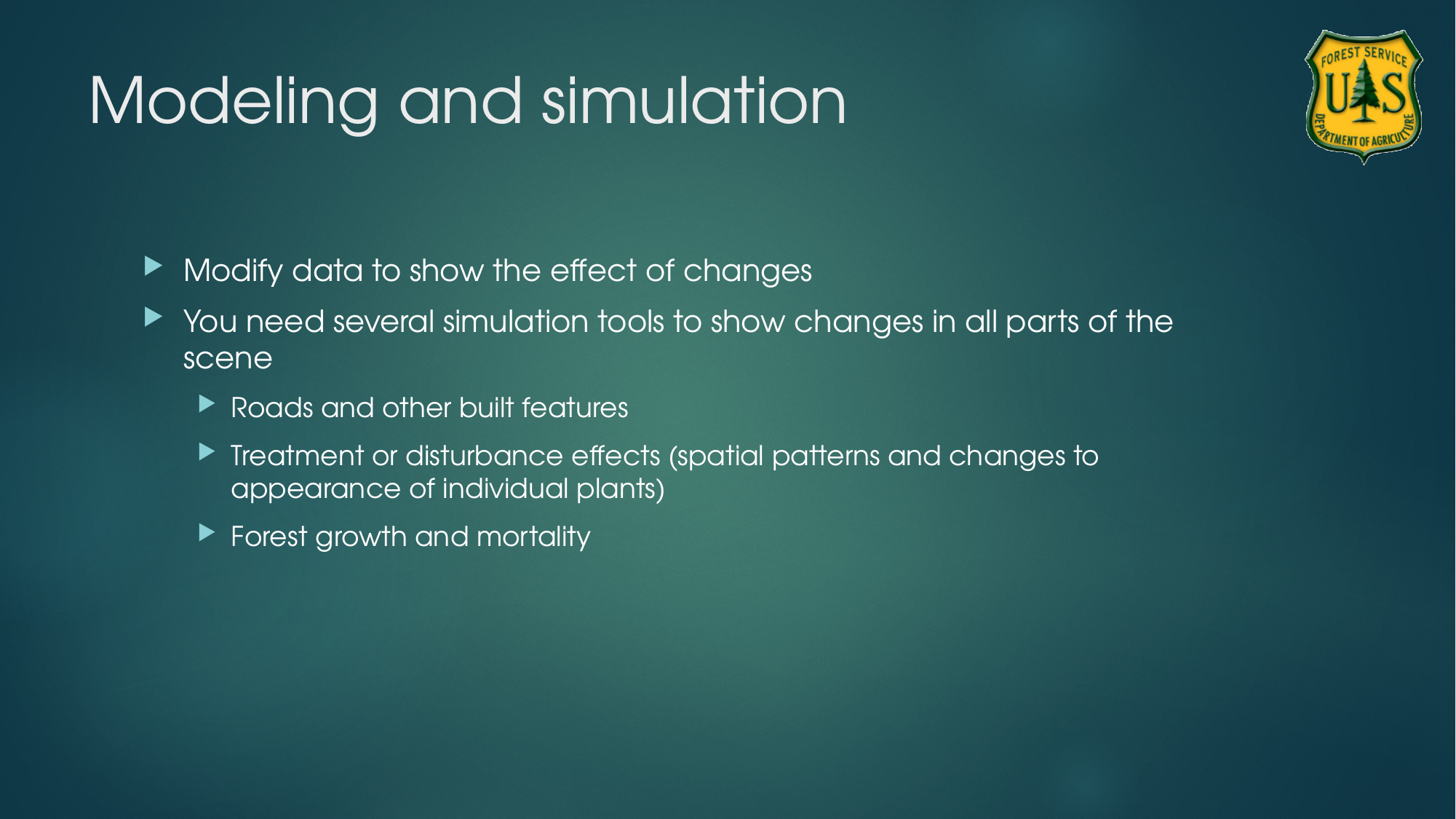

# Modeling and simulation
Modify data to show the effect of changes
You need several simulation tools to show changes in all parts of the scene
Roads and other built features
Treatment or disturbance effects (spatial patterns and changes to appearance of individual plants)
Forest growth and mortality